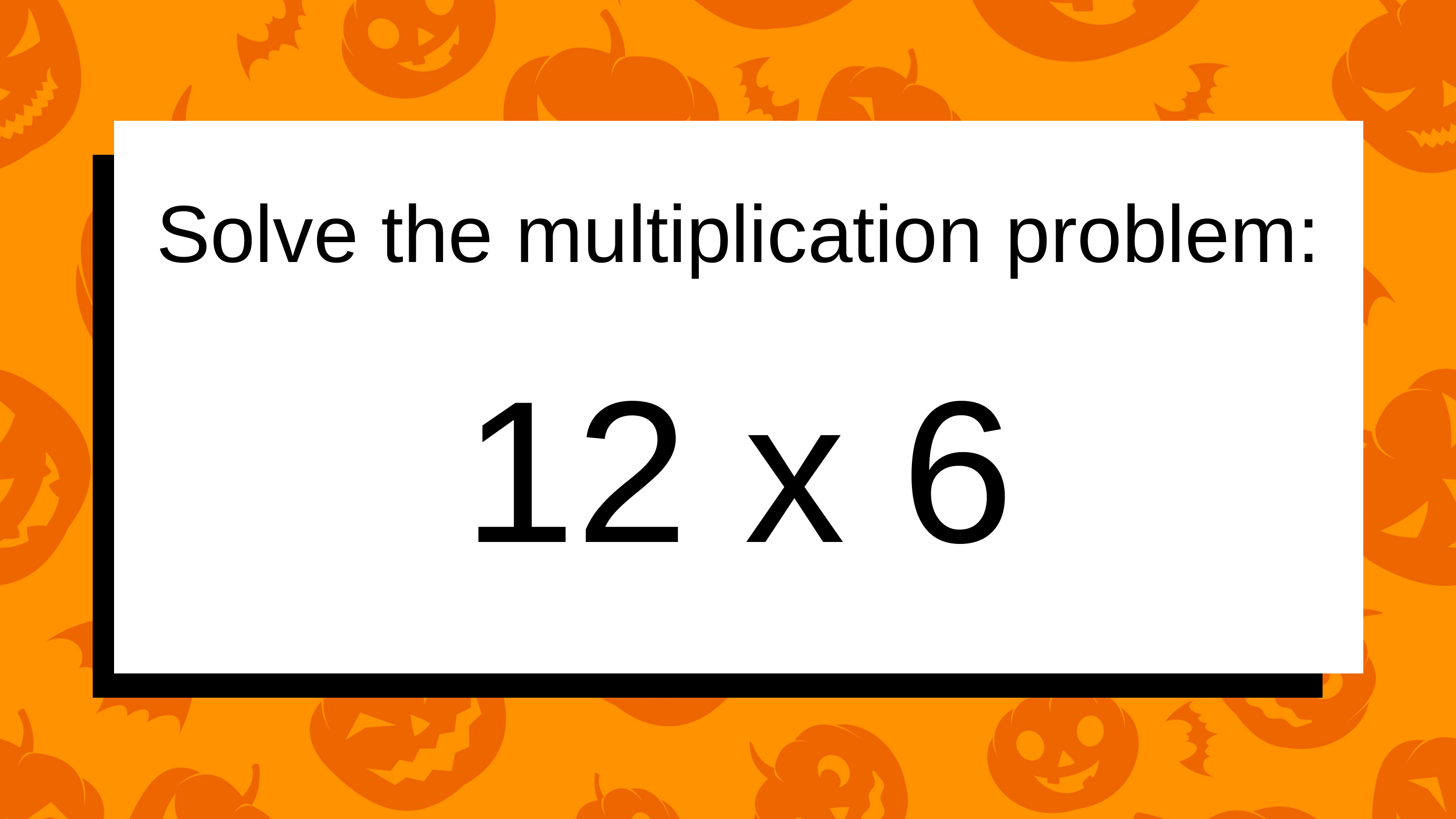

Solve the multiplication problem:
12 x 6